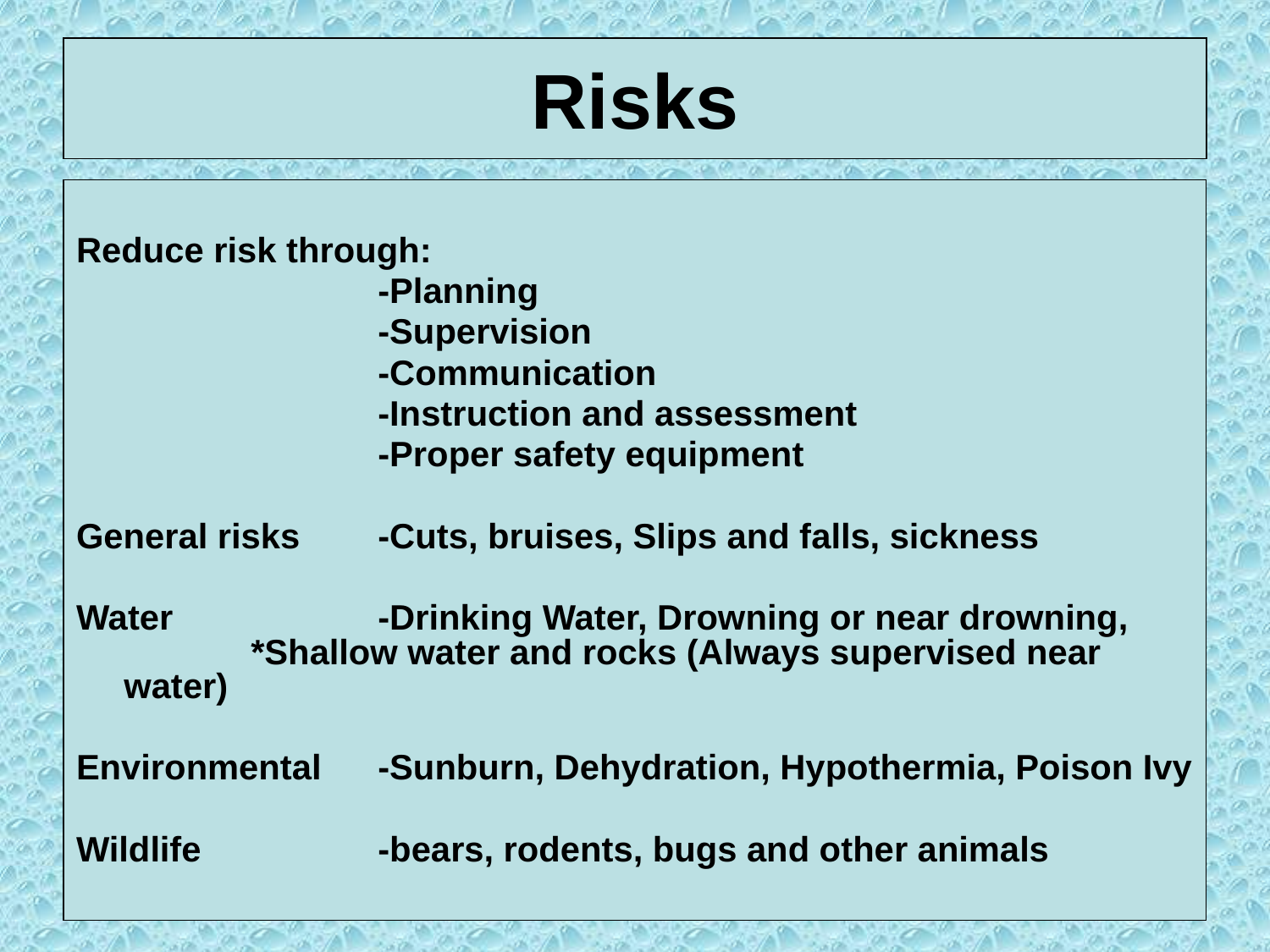

# Risks

Reduce risk through:
			-Planning
			-Supervision
			-Communication
			-Instruction and assessment
			-Proper safety equipment

General risks 	-Cuts, bruises, Slips and falls, sickness

Water		-Drinking Water, Drowning or near drowning, 		*Shallow water and rocks (Always supervised near water)

Environmental	-Sunburn, Dehydration, Hypothermia, Poison Ivy

Wildlife		-bears, rodents, bugs and other animals